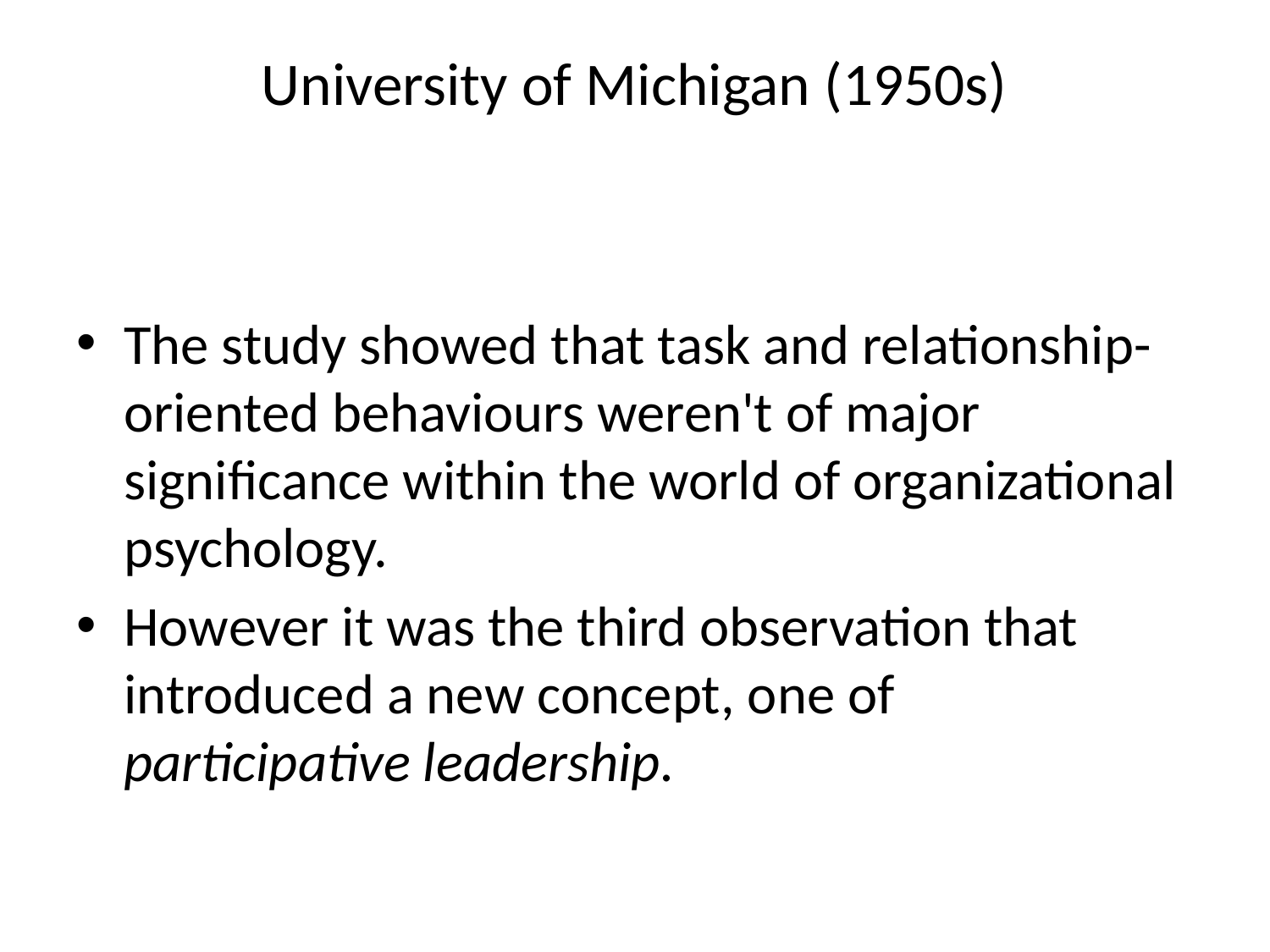

# University of Michigan (1950s)

The study showed that task and relationship-oriented behaviours weren't of major significance within the world of organizational psychology.
However it was the third observation that introduced a new concept, one of participative leadership.